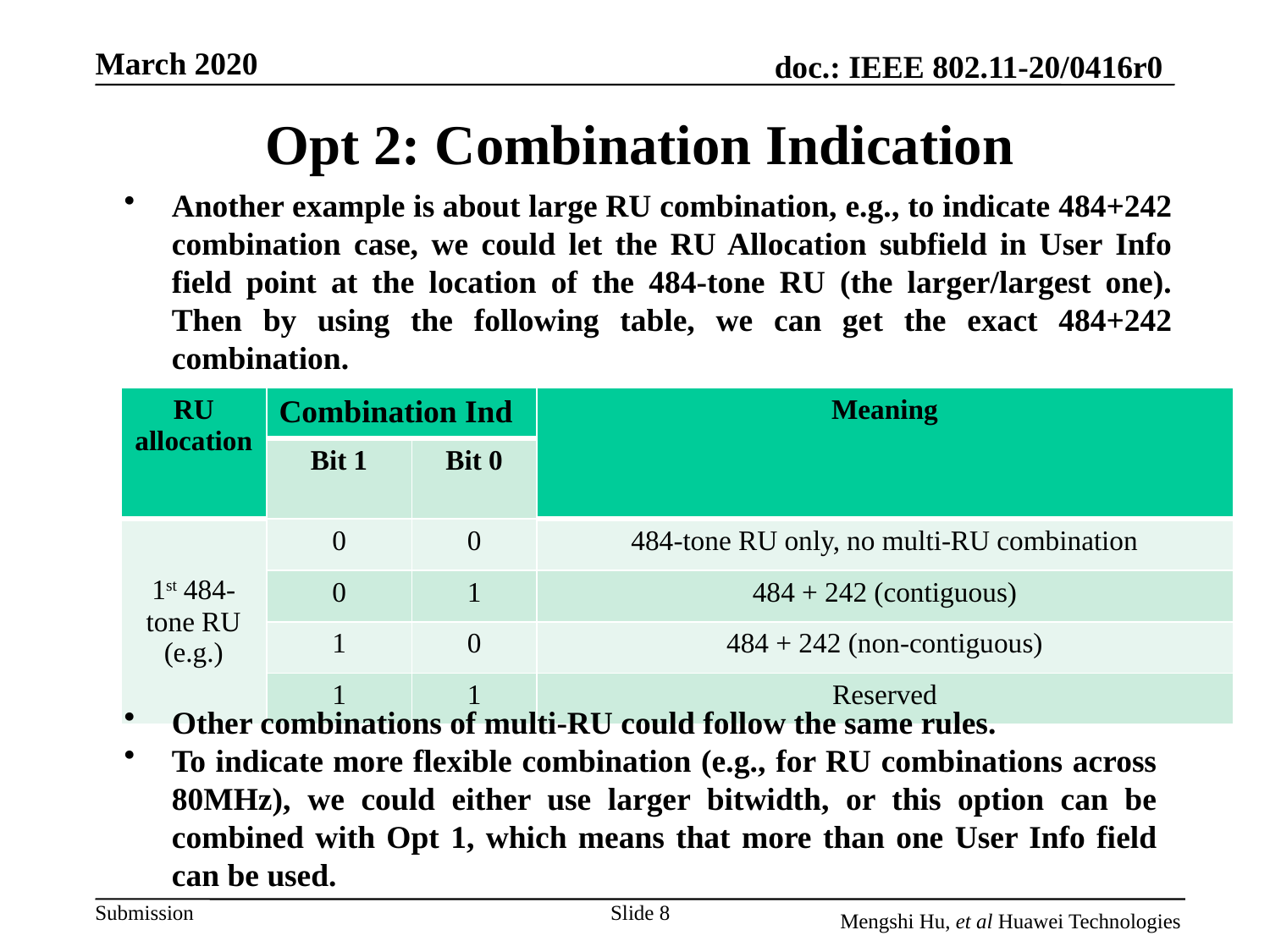

# Opt 2: Combination Indication
Another example is about large RU combination, e.g., to indicate 484+242 combination case, we could let the RU Allocation subfield in User Info field point at the location of the 484-tone RU (the larger/largest one). Then by using the following table, we can get the exact 484+242 combination.

| RU allocation | Combination Ind |  | Meaning |
| --- | --- | --- | --- |
|  | Bit 1 | Bit 0 |  |
| 1st 484-tone RU (e.g.) | 0 | 0 | 484-tone RU only, no multi-RU combination |
|  | 0 | 1 | 484 + 242 (contiguous) |
|  | 1 | 0 | 484 + 242 (non-contiguous) |
|  | 1 | 1 | Reserved |
Other combinations of multi-RU could follow the same rules.
To indicate more flexible combination (e.g., for RU combinations across 80MHz), we could either use larger bitwidth, or this option can be combined with Opt 1, which means that more than one User Info field can be used.

Slide 8